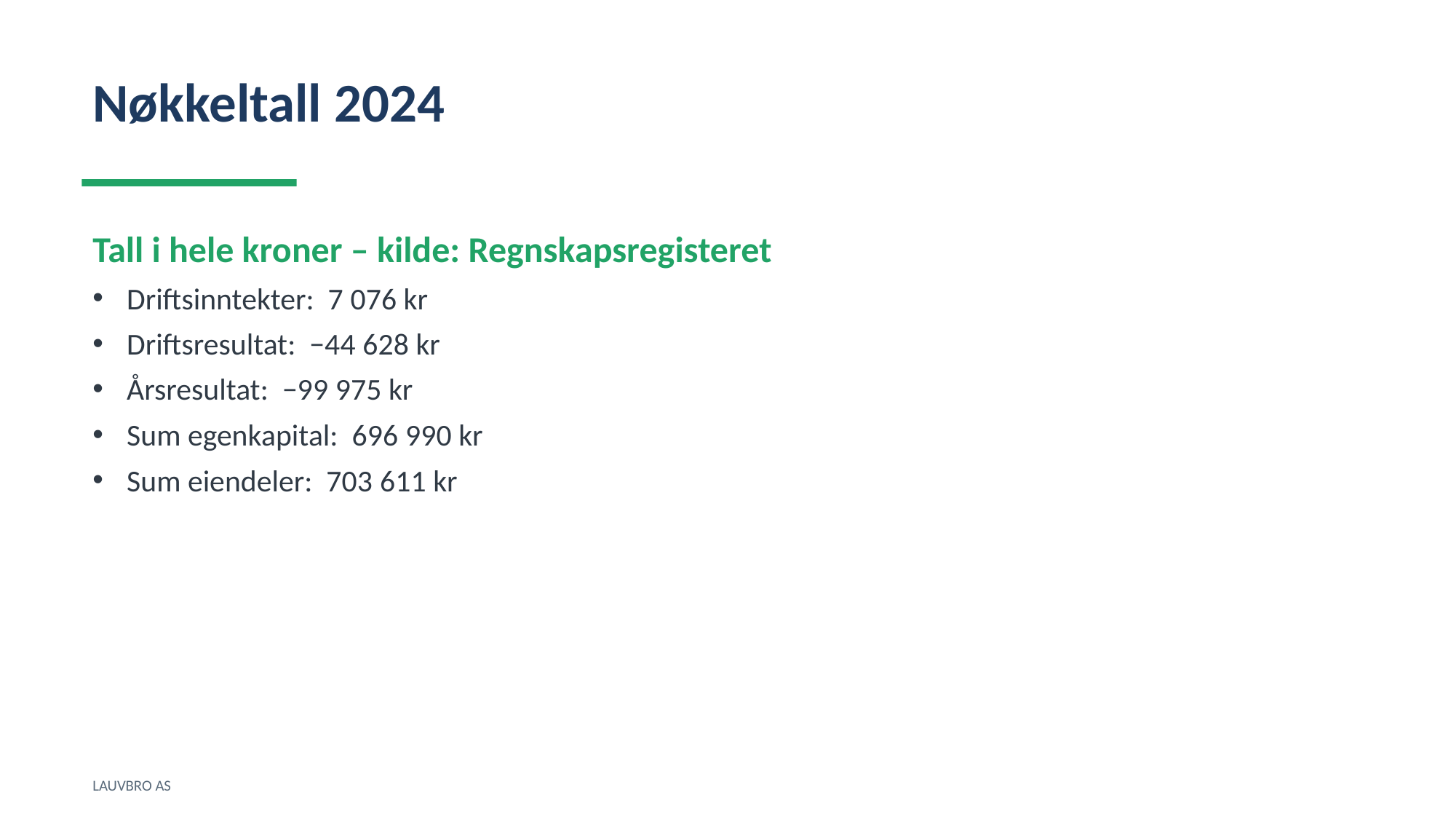

Nøkkeltall 2024

Tall i hele kroner – kilde: Regnskapsregisteret
Driftsinntekter:  7 076 kr
Driftsresultat:  −44 628 kr
Årsresultat:  −99 975 kr
Sum egenkapital:  696 990 kr
Sum eiendeler:  703 611 kr
LAUVBRO AS